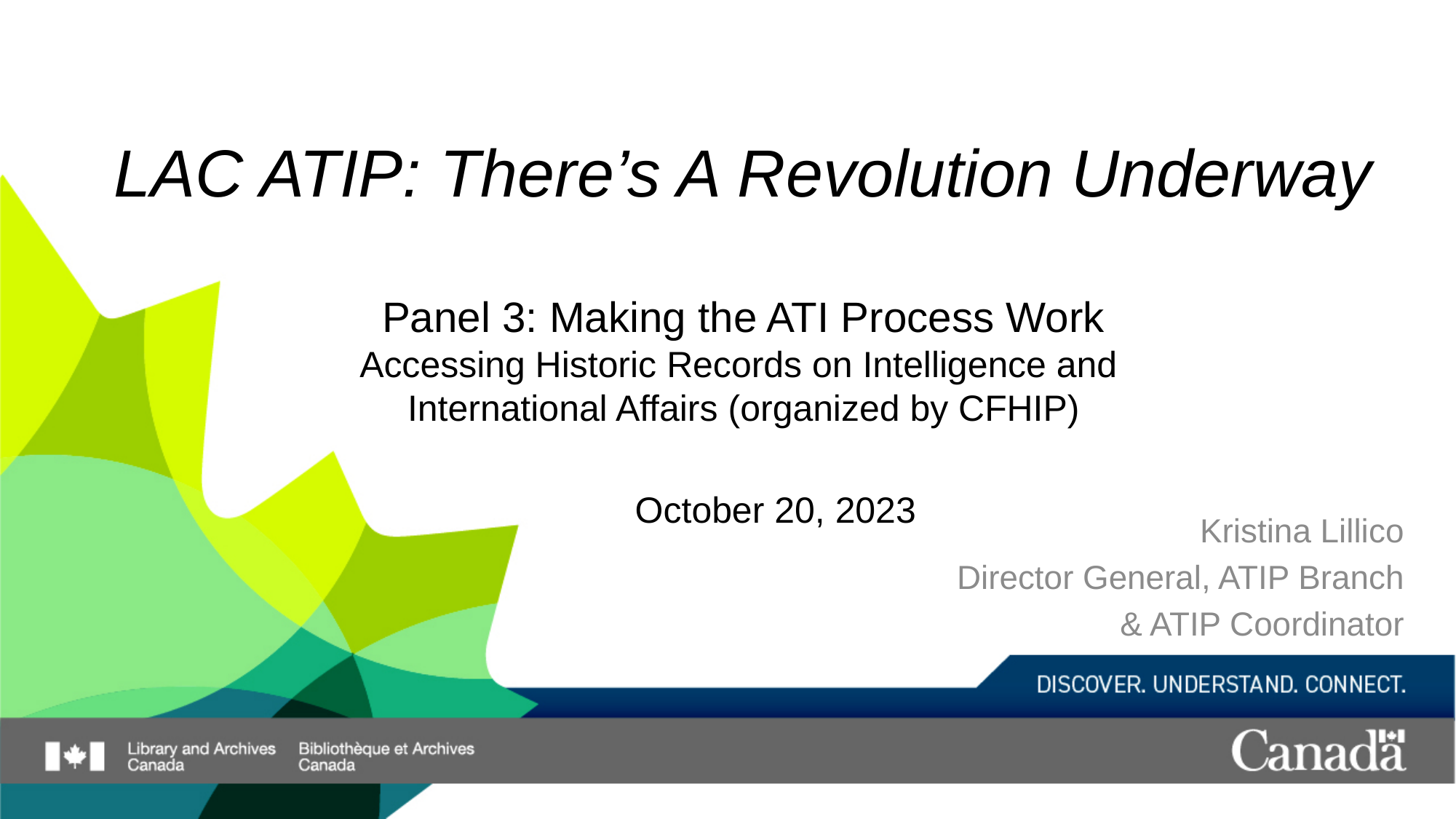

# LAC ATIP: There’s A Revolution Underway Panel 3: Making the ATI Process Work Accessing Historic Records on Intelligence and International Affairs (organized by CFHIP)
 October 20, 2023
Kristina Lillico
Director General, ATIP Branch
& ATIP Coordinator